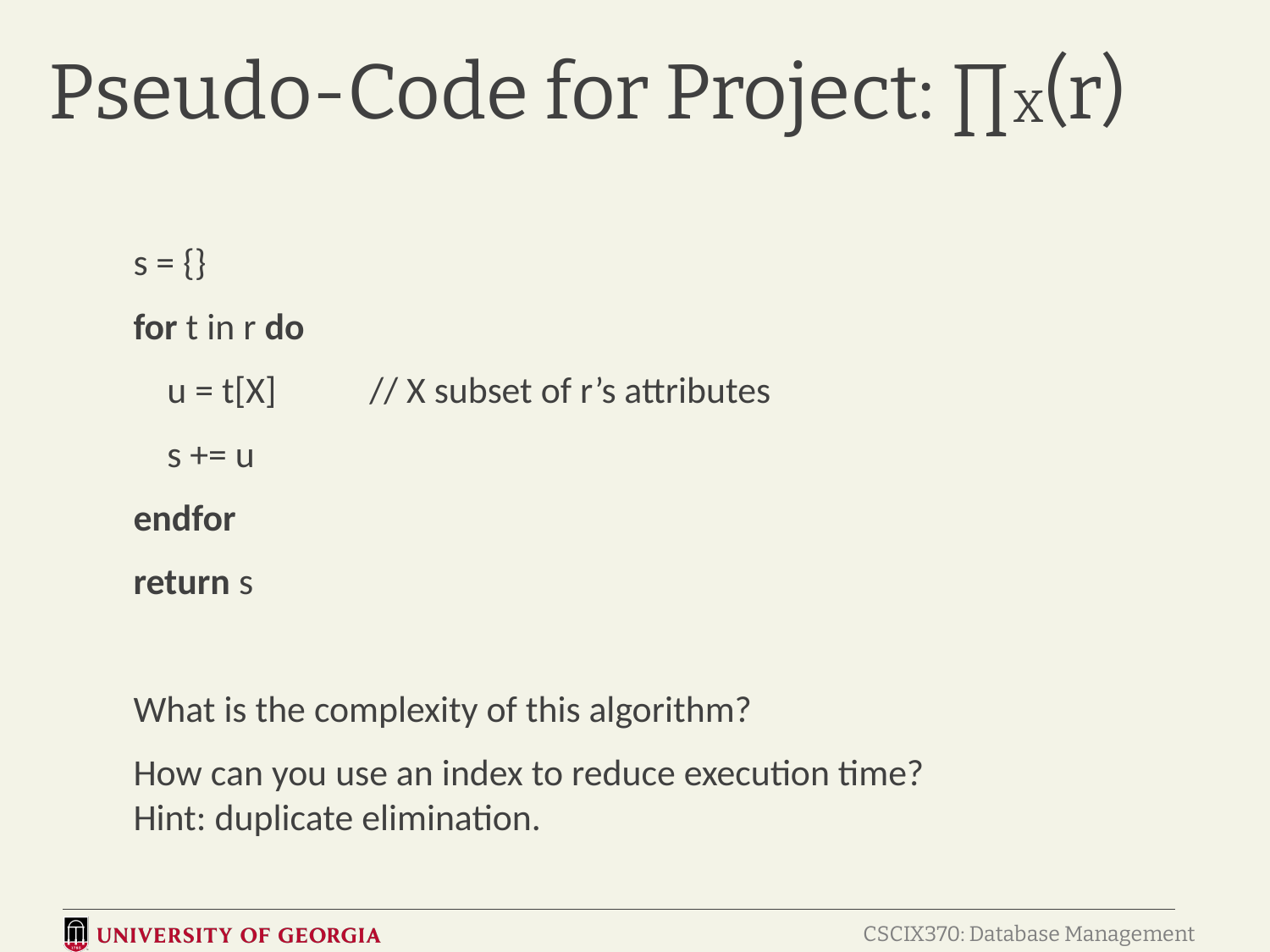

# Pseudo-Code for Project: ∏X(r)
s = {}
for t in r do
    u = t[X]           // X subset of r’s attributes
    s += u
endfor
return s

What is the complexity of this algorithm?
How can you use an index to reduce execution time?  Hint: duplicate elimination.